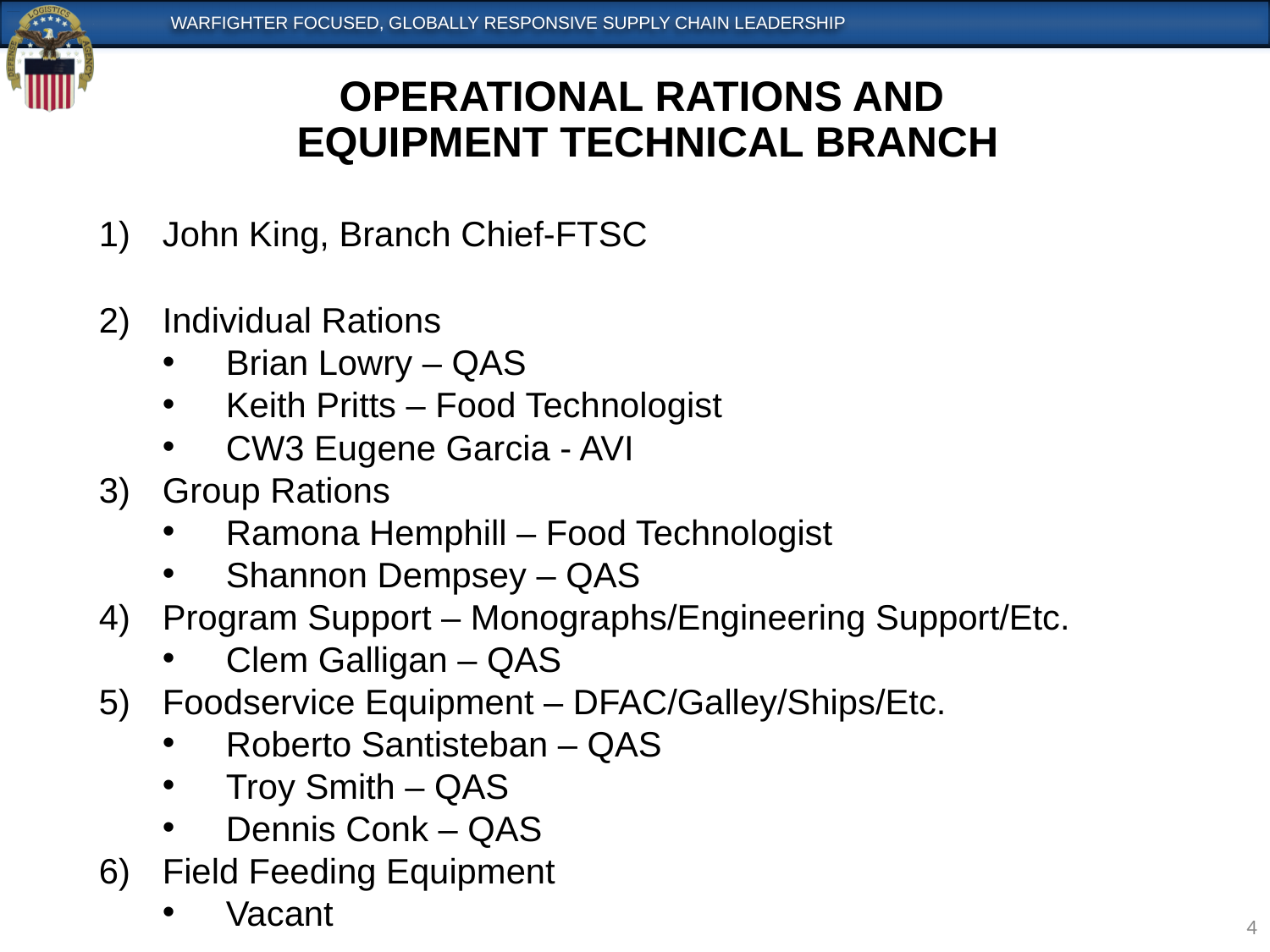

OPERATIONAL RATIONS AND
EQUIPMENT TECHNICAL BRANCH

John King, Branch Chief-FTSC

Individual Rations
Brian Lowry – QAS
Keith Pritts – Food Technologist
CW3 Eugene Garcia - AVI
Group Rations
Ramona Hemphill – Food Technologist
Shannon Dempsey – QAS
Program Support – Monographs/Engineering Support/Etc.
Clem Galligan – QAS
Foodservice Equipment – DFAC/Galley/Ships/Etc.
Roberto Santisteban – QAS
Troy Smith – QAS
Dennis Conk – QAS
Field Feeding Equipment
Vacant